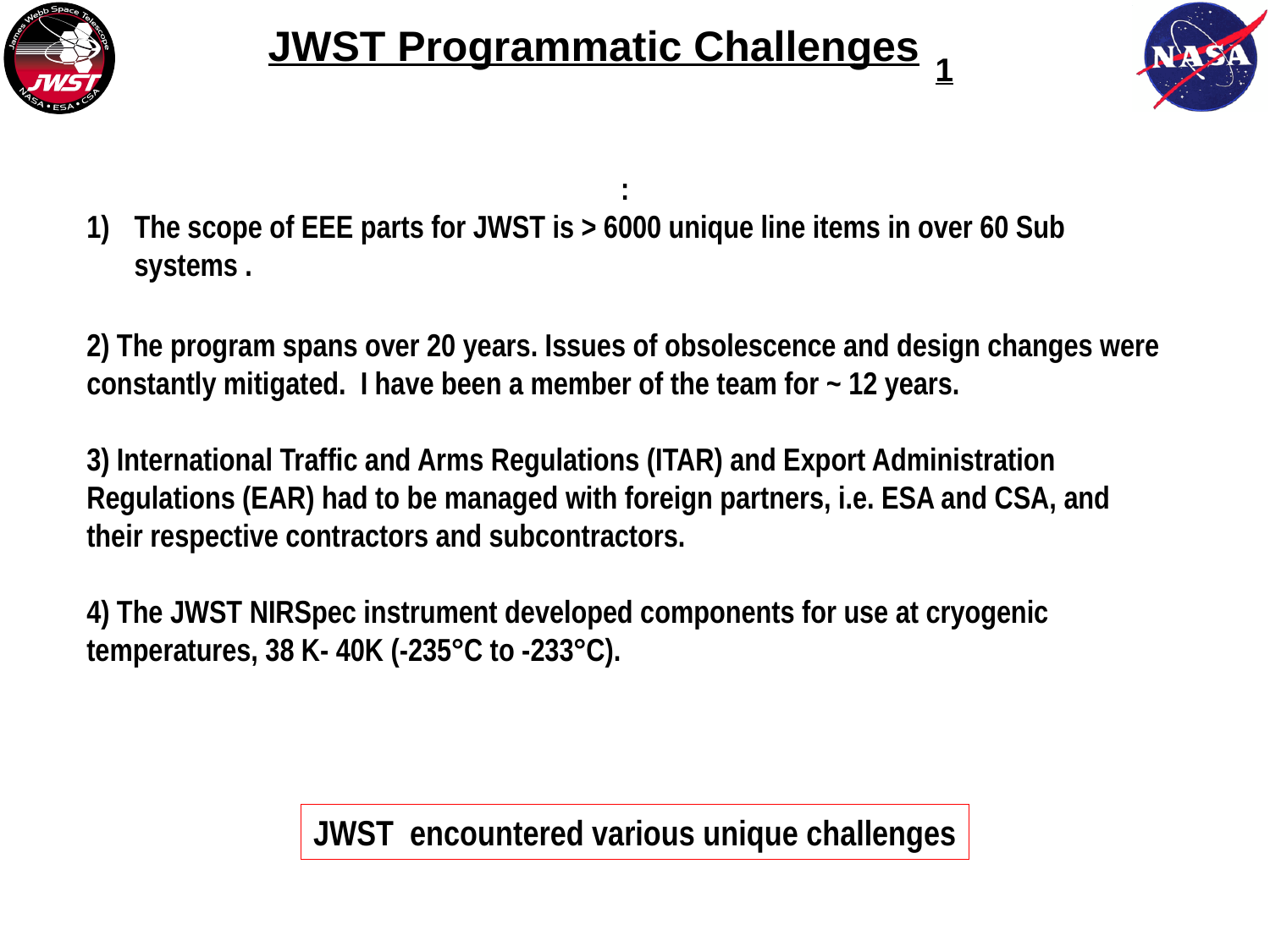

1
JWST Programmatic Challenges
:
The scope of EEE parts for JWST is > 6000 unique line items in over 60 Sub systems .

2) The program spans over 20 years. Issues of obsolescence and design changes were constantly mitigated.  I have been a member of the team for ~ 12 years.

3) International Traffic and Arms Regulations (ITAR) and Export Administration Regulations (EAR) had to be managed with foreign partners, i.e. ESA and CSA, and their respective contractors and subcontractors.

4) The JWST NIRSpec instrument developed components for use at cryogenic temperatures, 38 K- 40K (-235°C to -233°C).
JWST  encountered various unique challenges
5